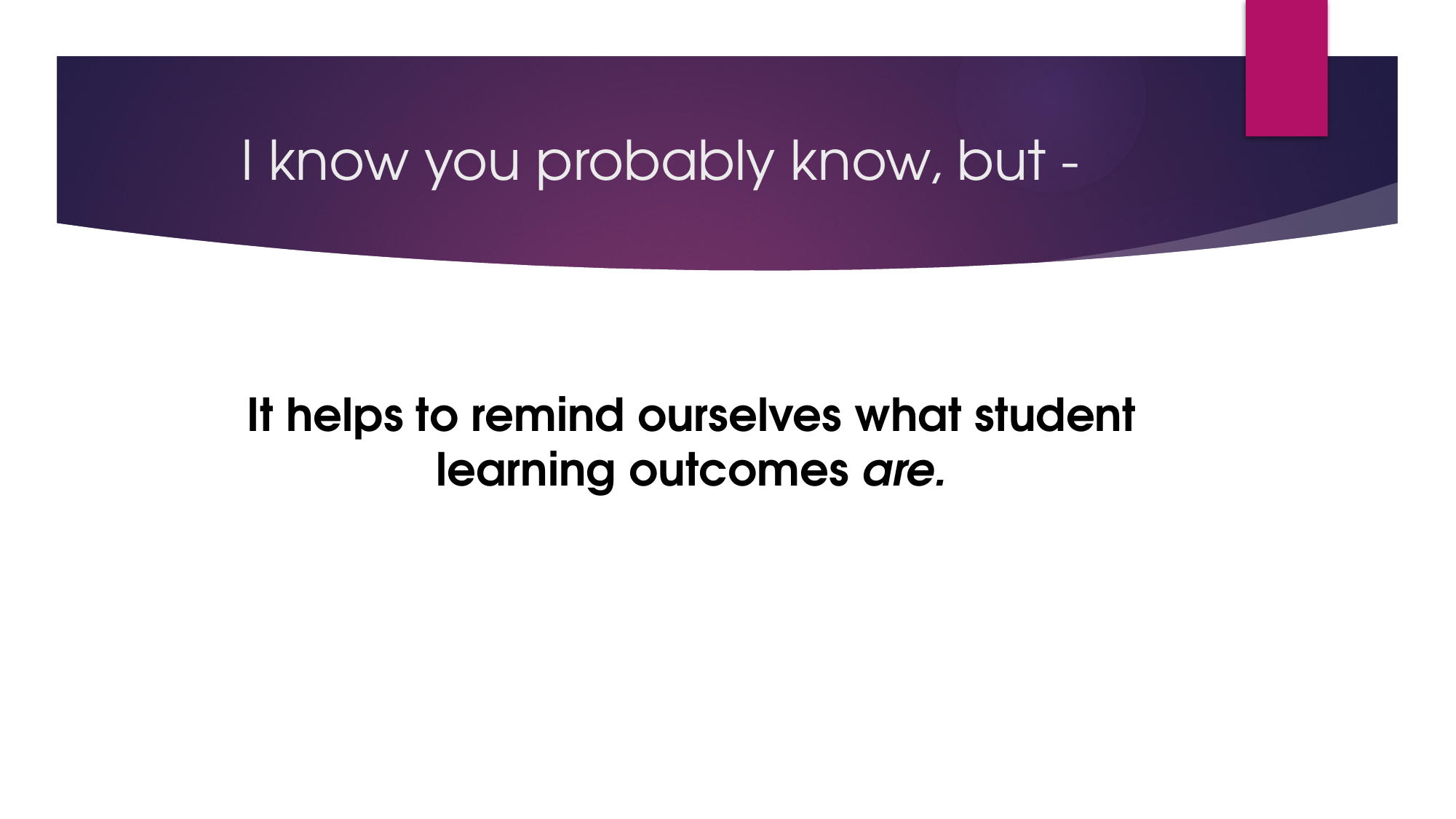

# I know you probably know, but -

It helps to remind ourselves what student learning outcomes are.